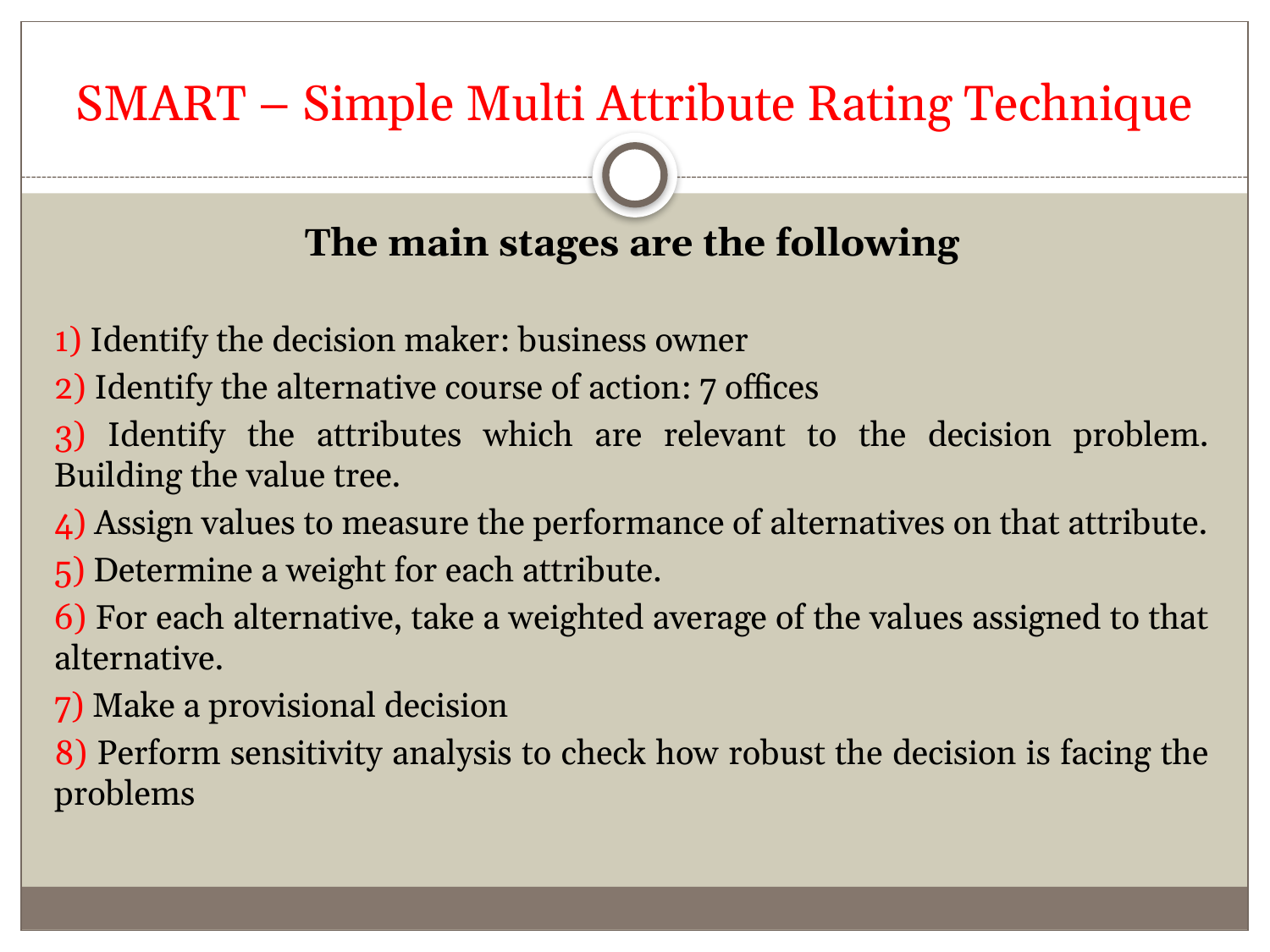

# SMART – Simple Multi Attribute Rating Technique
The main stages are the following

1) Identify the decision maker: business owner
2) Identify the alternative course of action: 7 offices
3) Identify the attributes which are relevant to the decision problem. Building the value tree.
4) Assign values to measure the performance of alternatives on that attribute.
5) Determine a weight for each attribute.
6) For each alternative, take a weighted average of the values assigned to that alternative.
7) Make a provisional decision
8) Perform sensitivity analysis to check how robust the decision is facing the problems